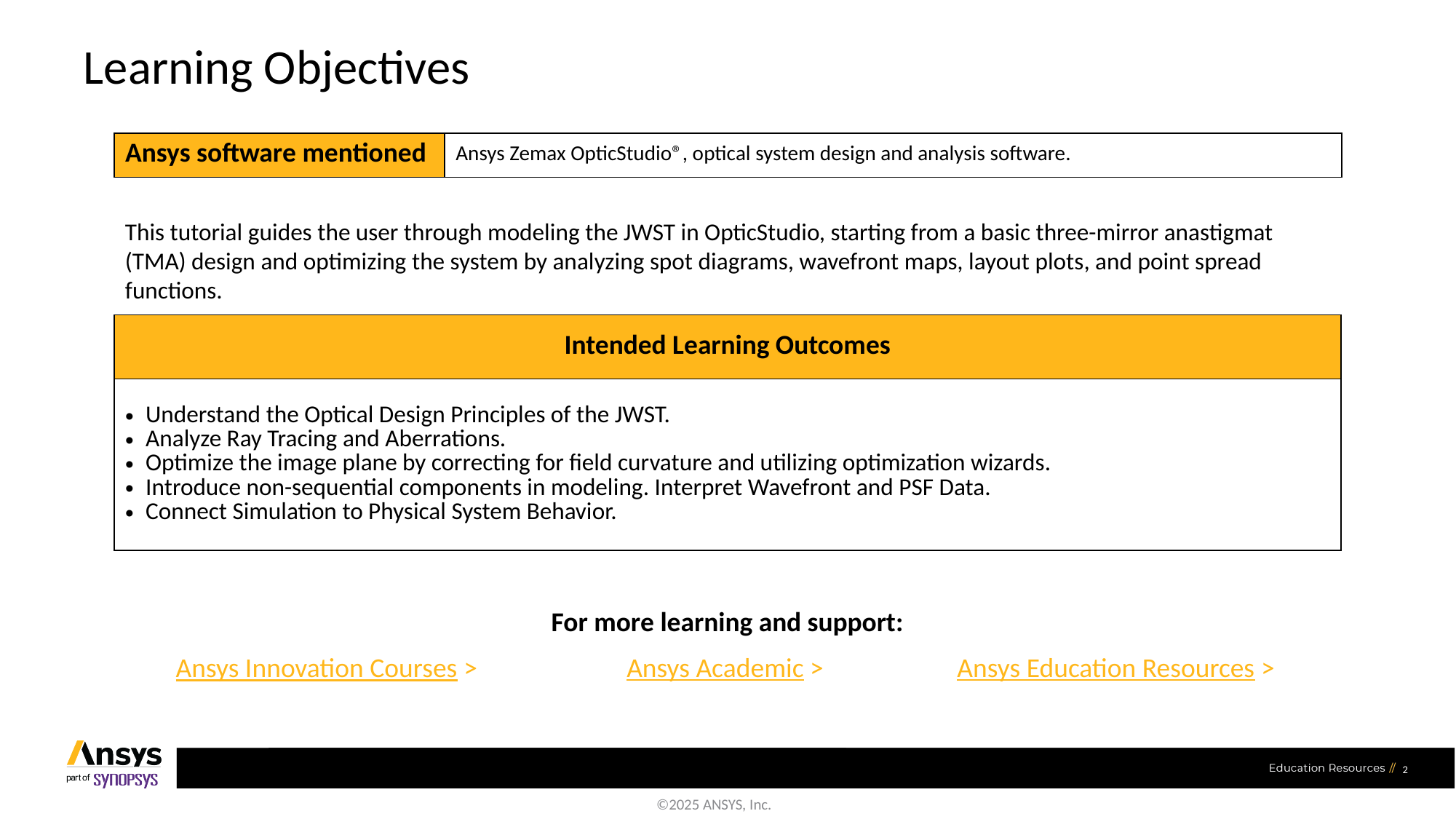

# Learning Objectives
| Ansys software mentioned | Ansys Zemax OpticStudio®, optical system design and analysis software. |
| --- | --- |
This tutorial guides the user through modeling the JWST in OpticStudio, starting from a basic three-mirror anastigmat (TMA) design and optimizing the system by analyzing spot diagrams, wavefront maps, layout plots, and point spread functions.
| Intended Learning Outcomes |
| --- |
| Understand the Optical Design Principles of the JWST. Analyze Ray Tracing and Aberrations. Optimize the image plane by correcting for field curvature and utilizing optimization wizards. Introduce non-sequential components in modeling. Interpret Wavefront and PSF Data. Connect Simulation to Physical System Behavior. |
For more learning and support:
Ansys Academic >
Ansys Education Resources >
Ansys Innovation Courses >
2